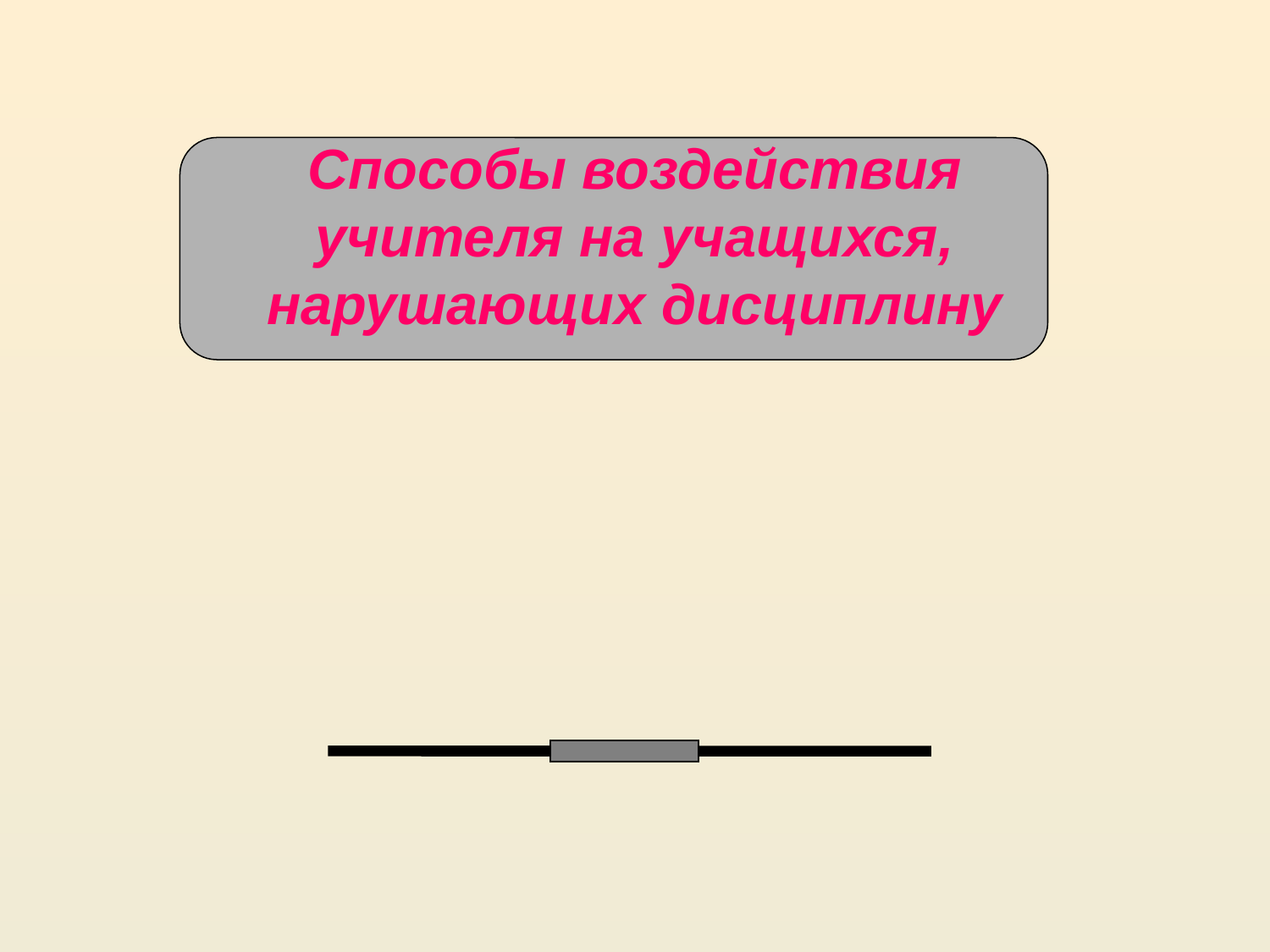

Способы воздействия учителя на учащихся, нарушающих дисциплину